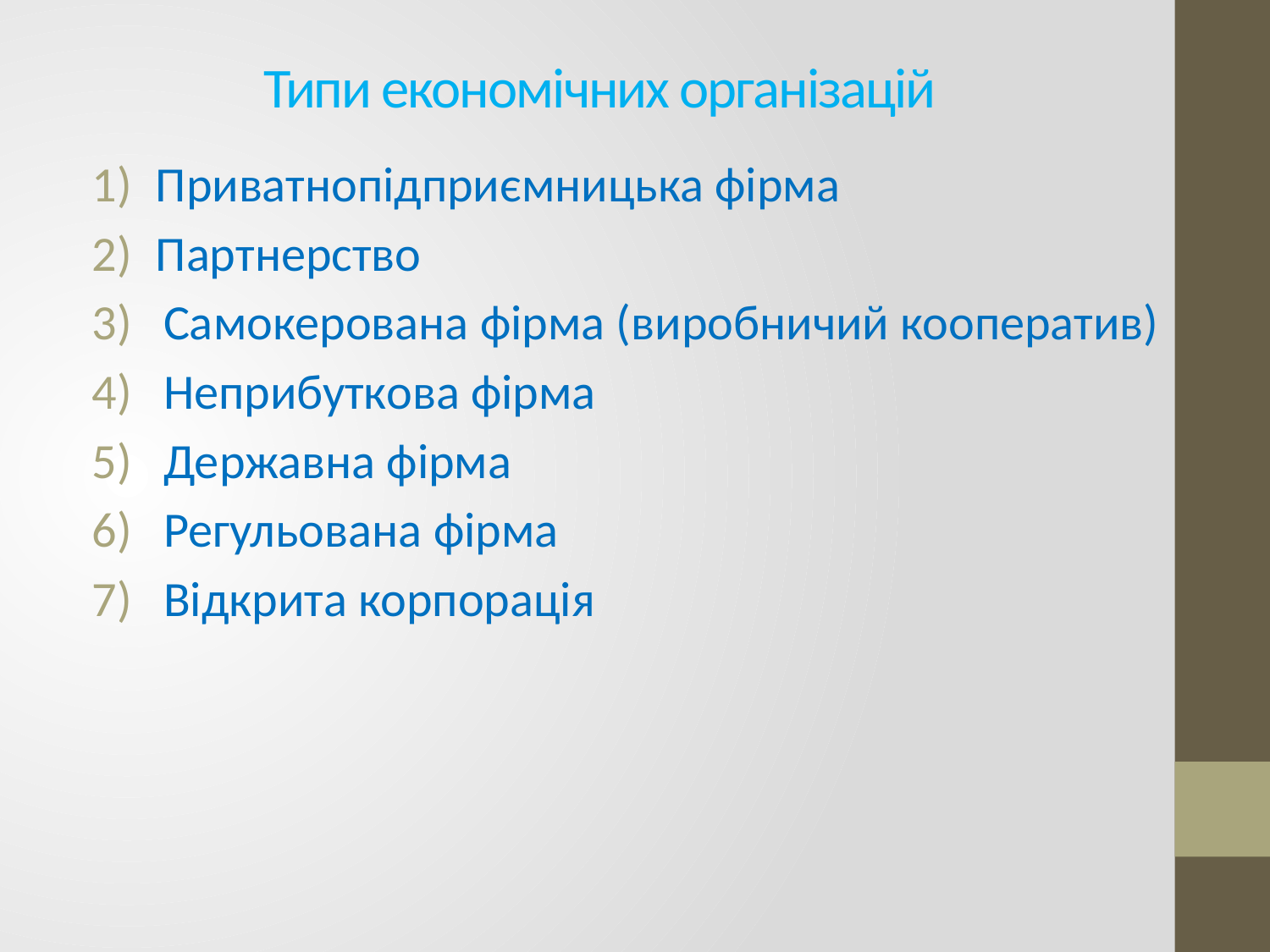

# Типи економічних організацій
Приватнопідприємницька фірма
Партнерство
Самокерована фірма (виробничий кооператив)
Неприбуткова фірма
Державна фірма
Регульована фірма
Відкрита корпорація